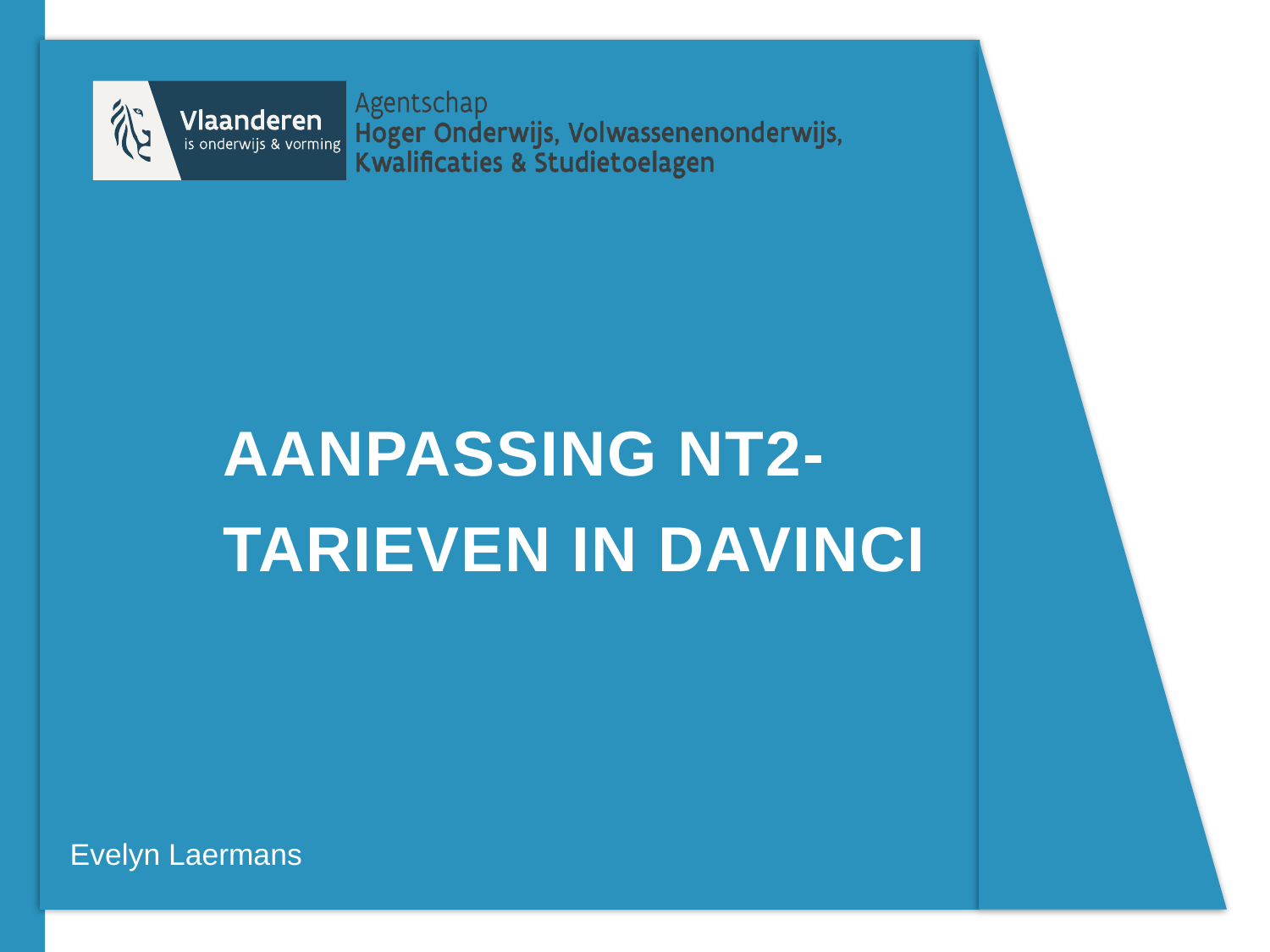

# Aanpassing NT2-tarieven in DAVINCI
Evelyn Laermans